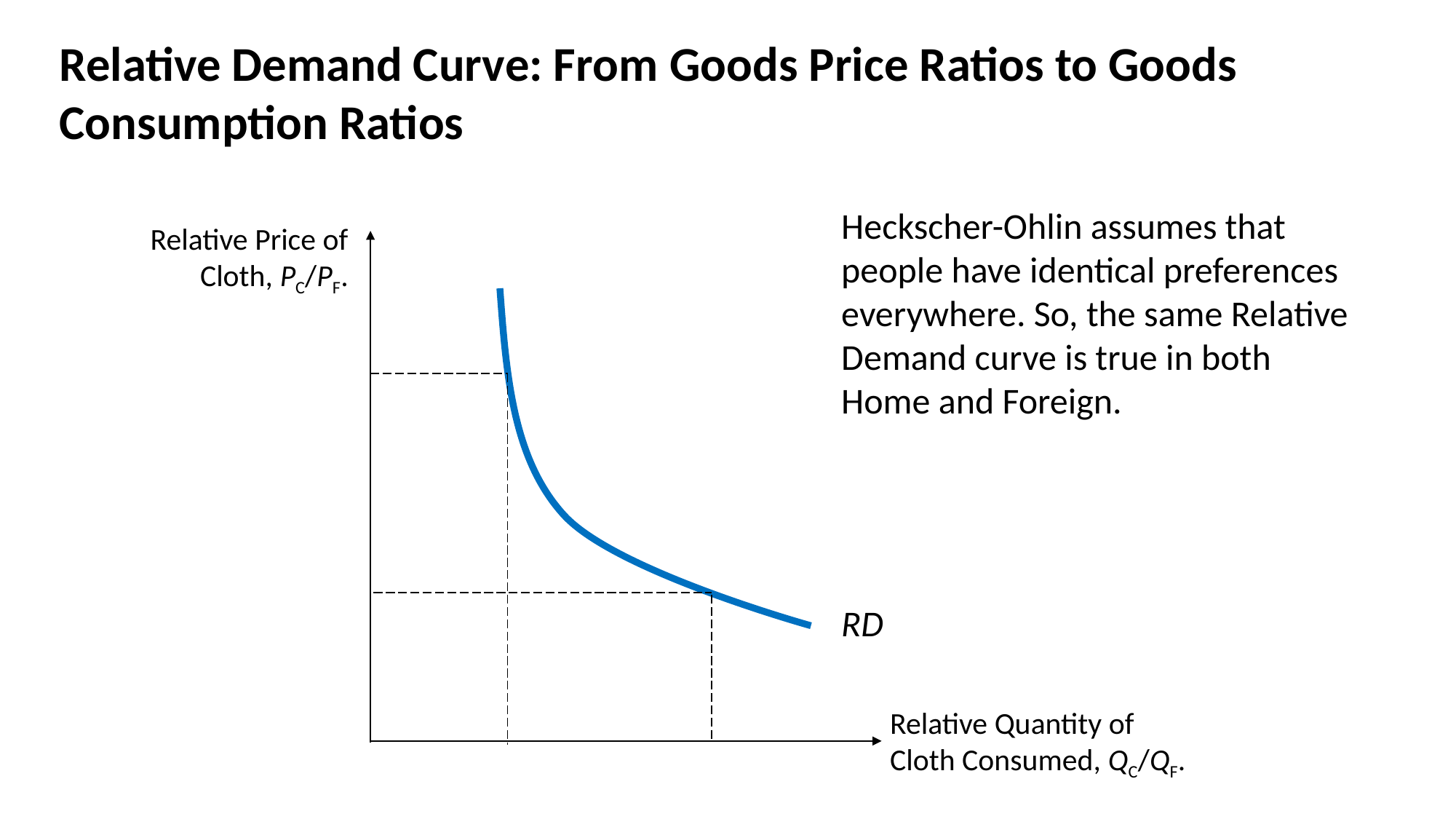

# Relative Demand Curve: From Goods Price Ratios to Goods Consumption Ratios
Heckscher-Ohlin assumes that people have identical preferences everywhere. So, the same Relative Demand curve is true in both Home and Foreign.
Relative Price of Cloth, PC/PF.

RD
Relative Quantity of Cloth Consumed, QC/QF.